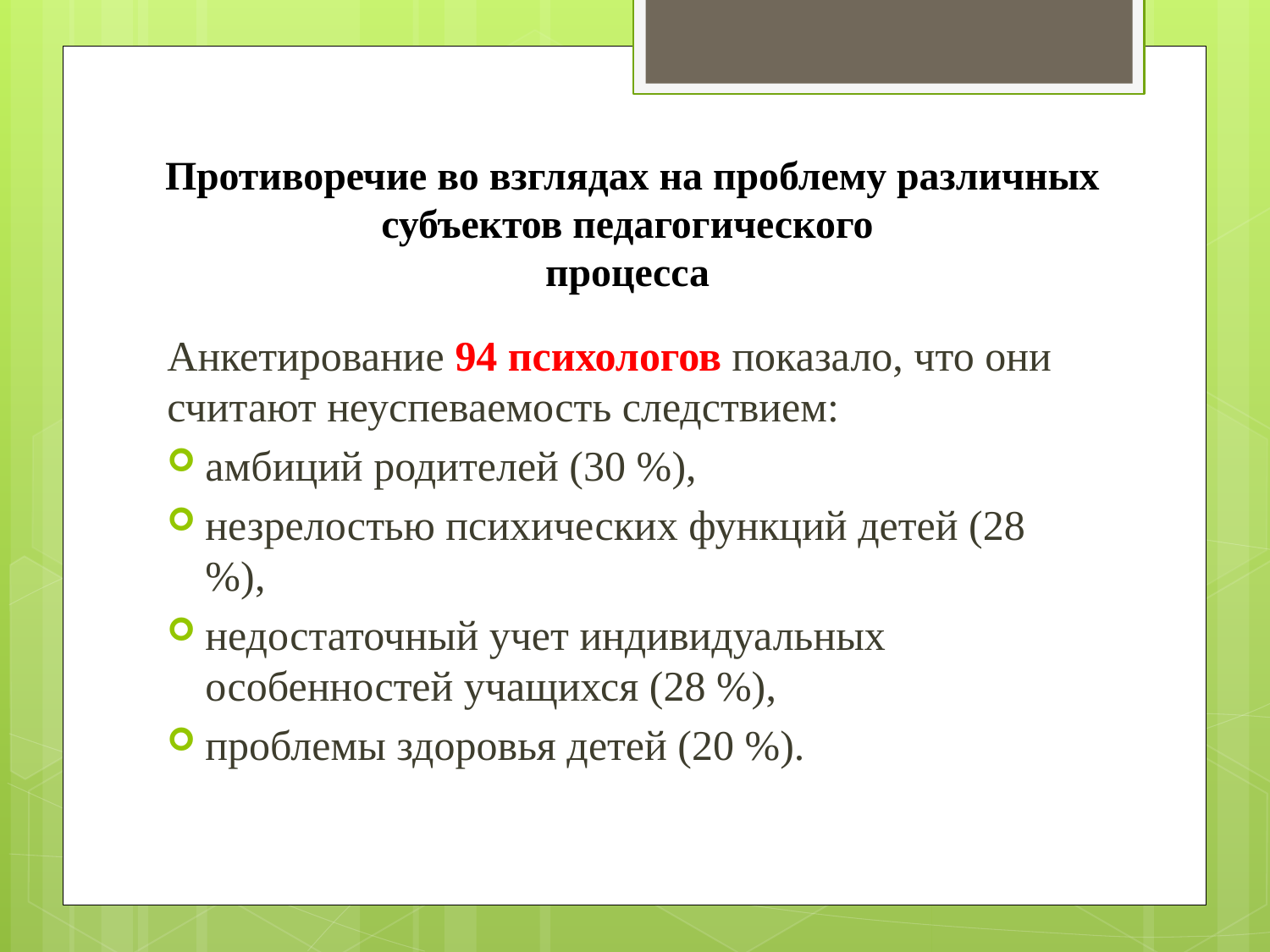

# Противоречие во взглядах на проблему различных субъектов педагогического процесса
Анкетирование 94 психологов показало, что они считают неуспеваемость следствием:
амбиций родителей (30 %),
незрелостью психических функций детей (28 %),
недостаточный учет индивидуальных особенностей учащихся (28 %),
проблемы здоровья детей (20 %).